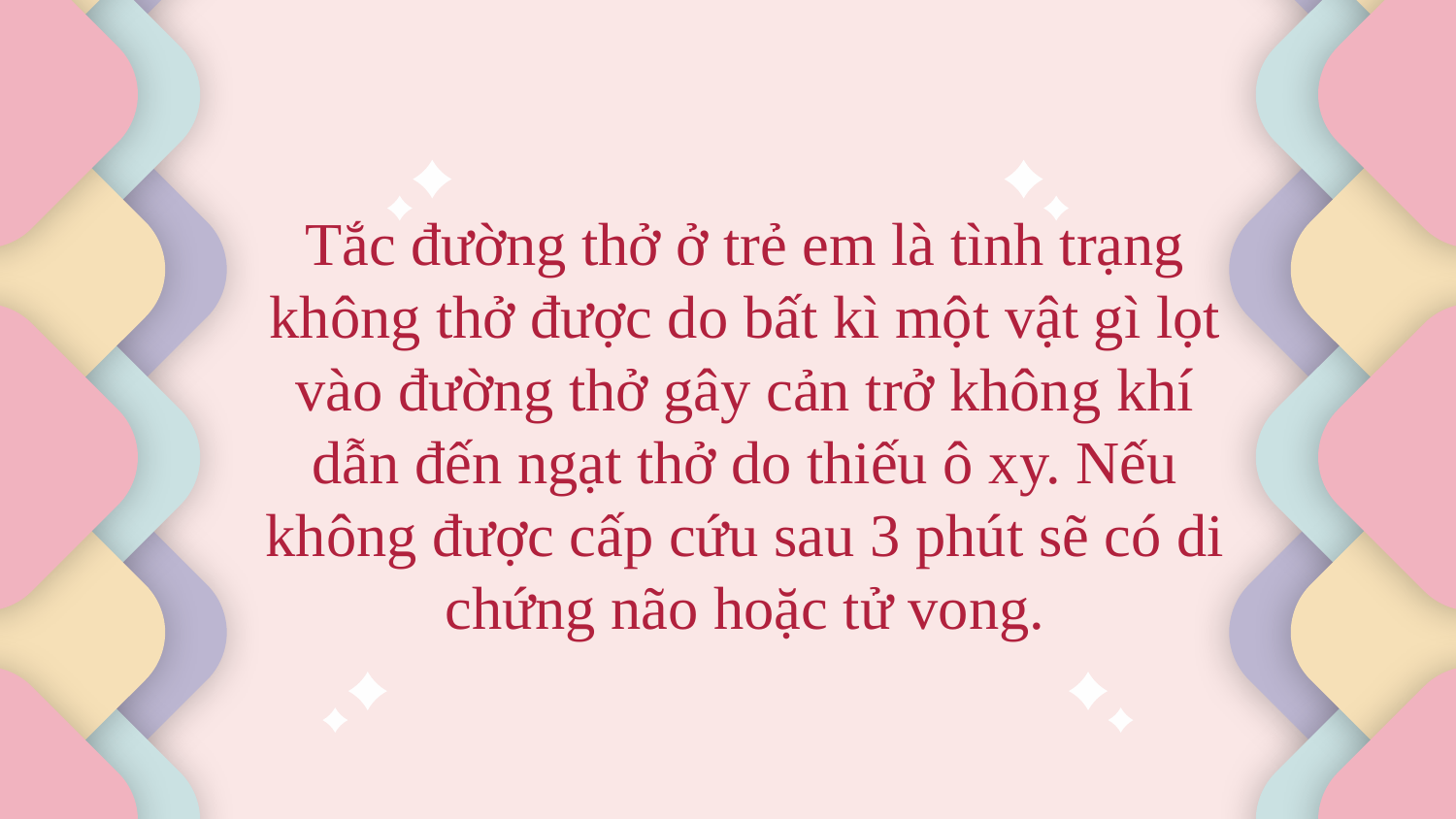

# Tắc đường thở ở trẻ em là tình trạng không thở được do bất kì một vật gì lọt vào đường thở gây cản trở không khí dẫn đến ngạt thở do thiếu ô xy. Nếu không được cấp cứu sau 3 phút sẽ có di chứng não hoặc tử vong.